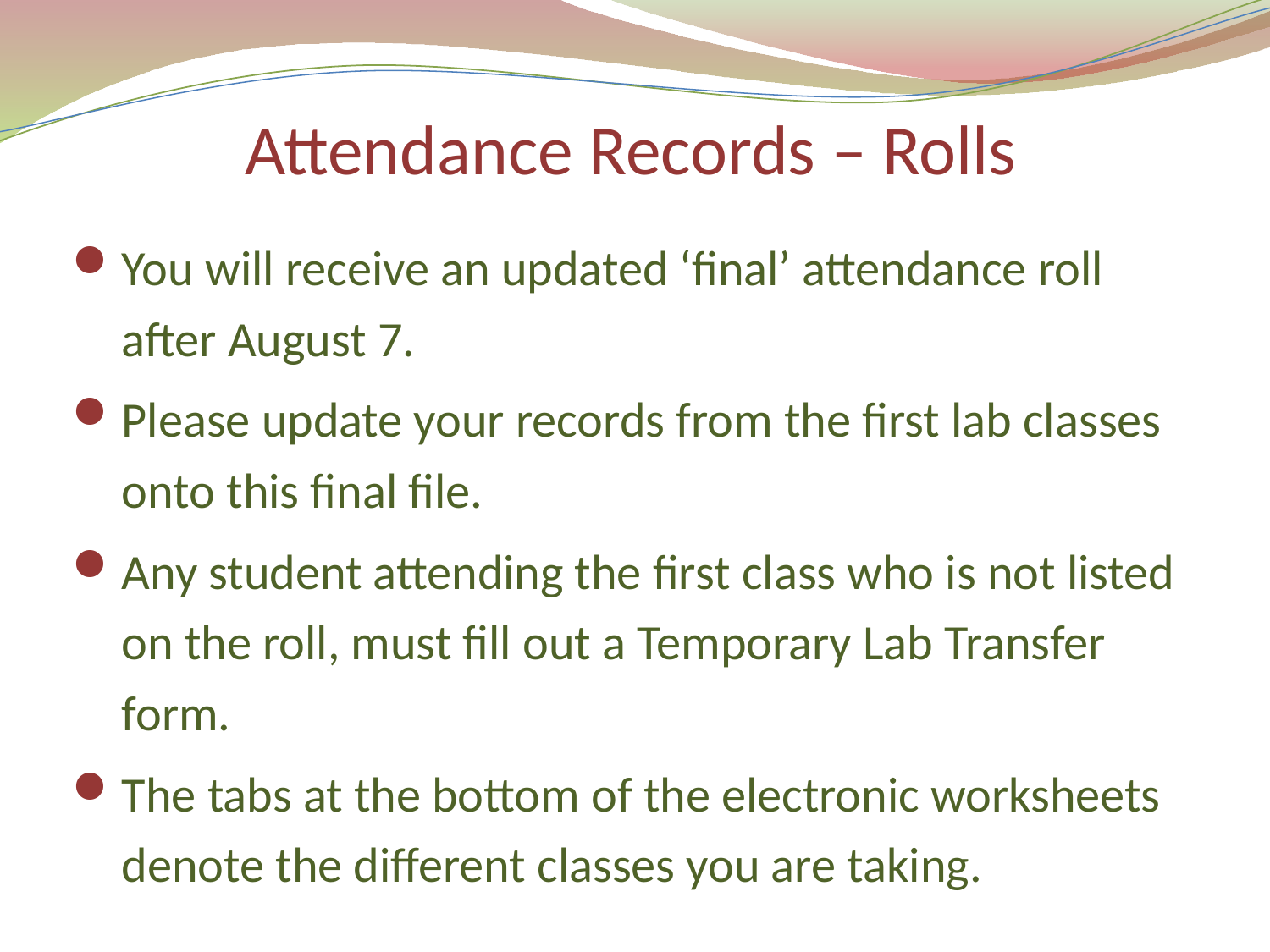

# Attendance Records – Rolls
You will receive an updated ‘final’ attendance roll after August 7.
Please update your records from the first lab classes onto this final file.
Any student attending the first class who is not listed on the roll, must fill out a Temporary Lab Transfer form.
The tabs at the bottom of the electronic worksheets denote the different classes you are taking.